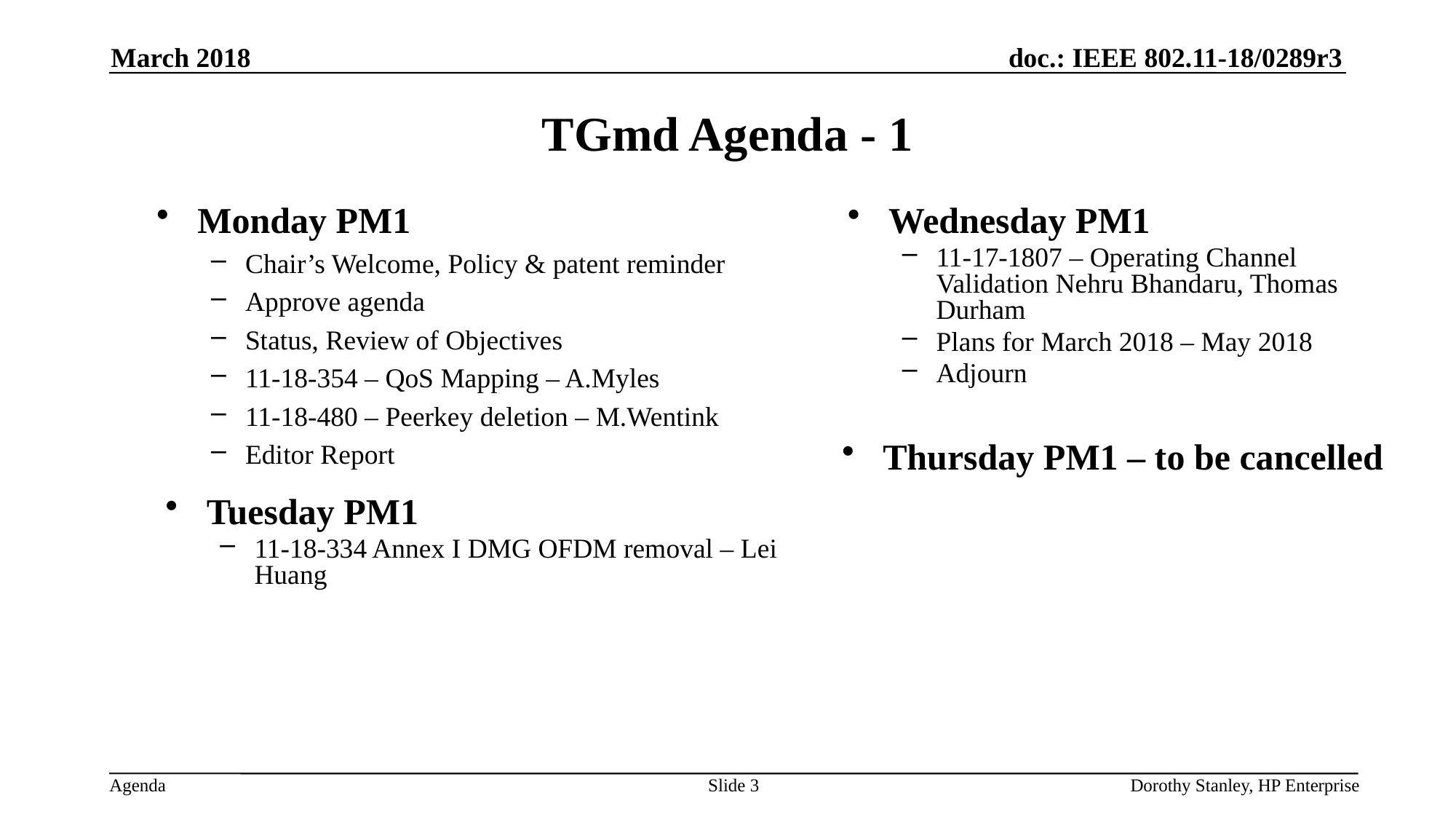

March 2018
# TGmd Agenda - 1
Monday PM1
Chair’s Welcome, Policy & patent reminder
Approve agenda
Status, Review of Objectives
11-18-354 – QoS Mapping – A.Myles
11-18-480 – Peerkey deletion – M.Wentink
Editor Report

Wednesday PM1
11-17-1807 – Operating Channel Validation Nehru Bhandaru, Thomas Durham
Plans for March 2018 – May 2018
Adjourn

Thursday PM1 – to be cancelled

Tuesday PM1
11-18-334 Annex I DMG OFDM removal – Lei Huang

Slide 3
Dorothy Stanley, HP Enterprise